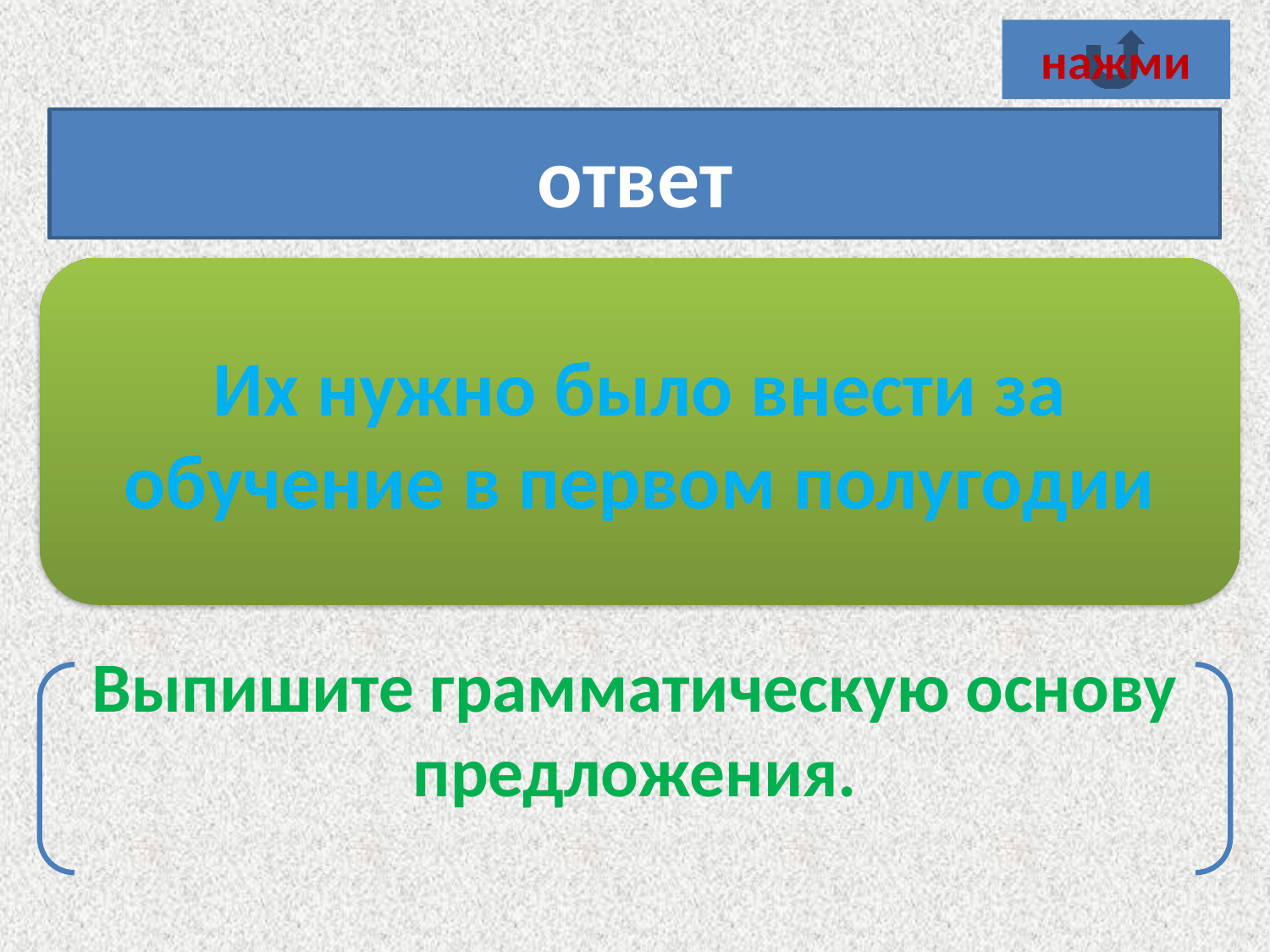

нажми
нужнобыловнести

ответ

Их нужно было внести за обучение в первом полугодии
Выпишите грамматическую основу предложения.